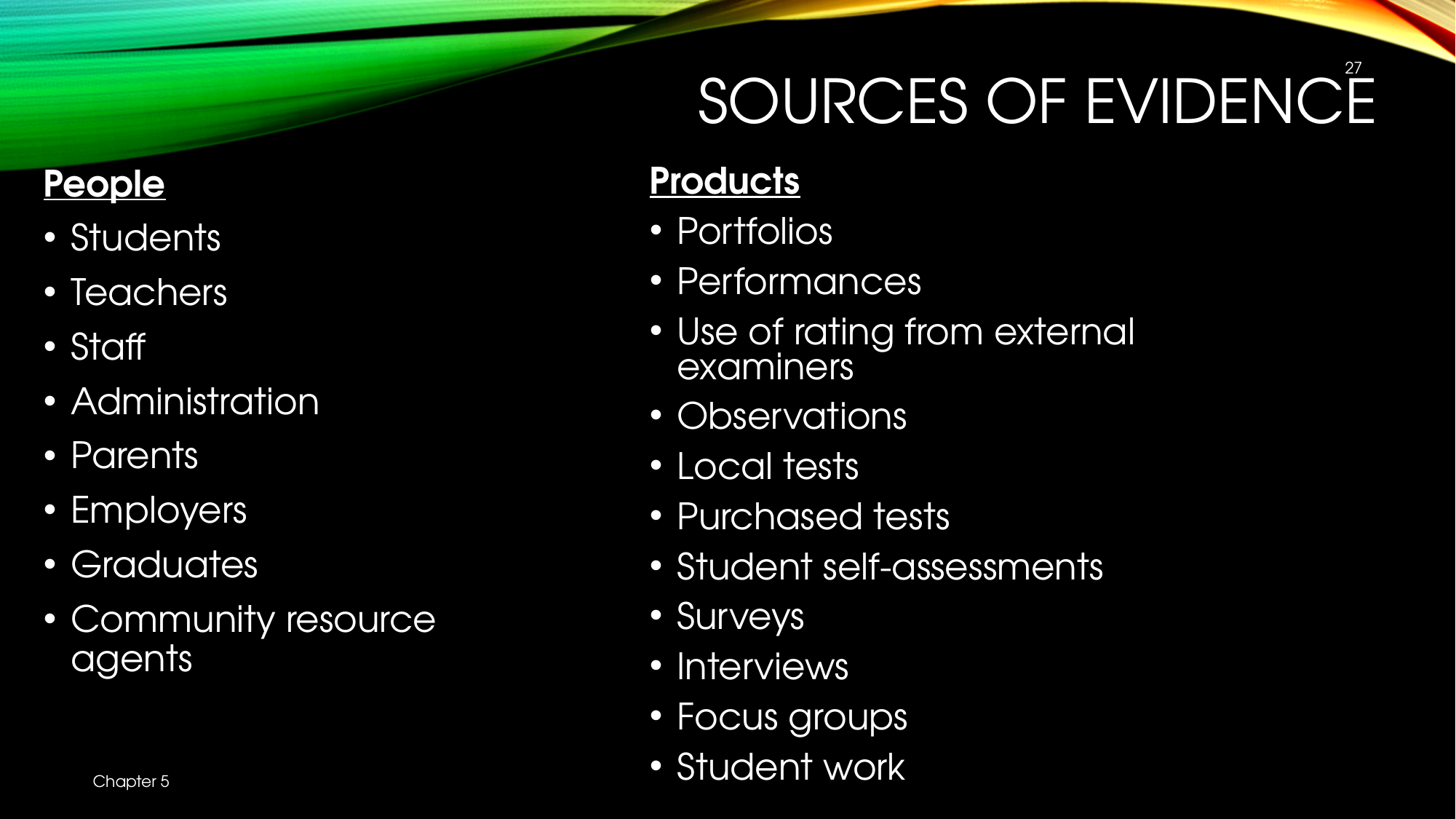

Sources of Evidence
27
People
Students
Teachers
Staff
Administration
Parents
Employers
Graduates
Community resource agents
Products
Portfolios
Performances
Use of rating from external examiners
Observations
Local tests
Purchased tests
Student self-assessments
Surveys
Interviews
Focus groups
Student work
Chapter 5